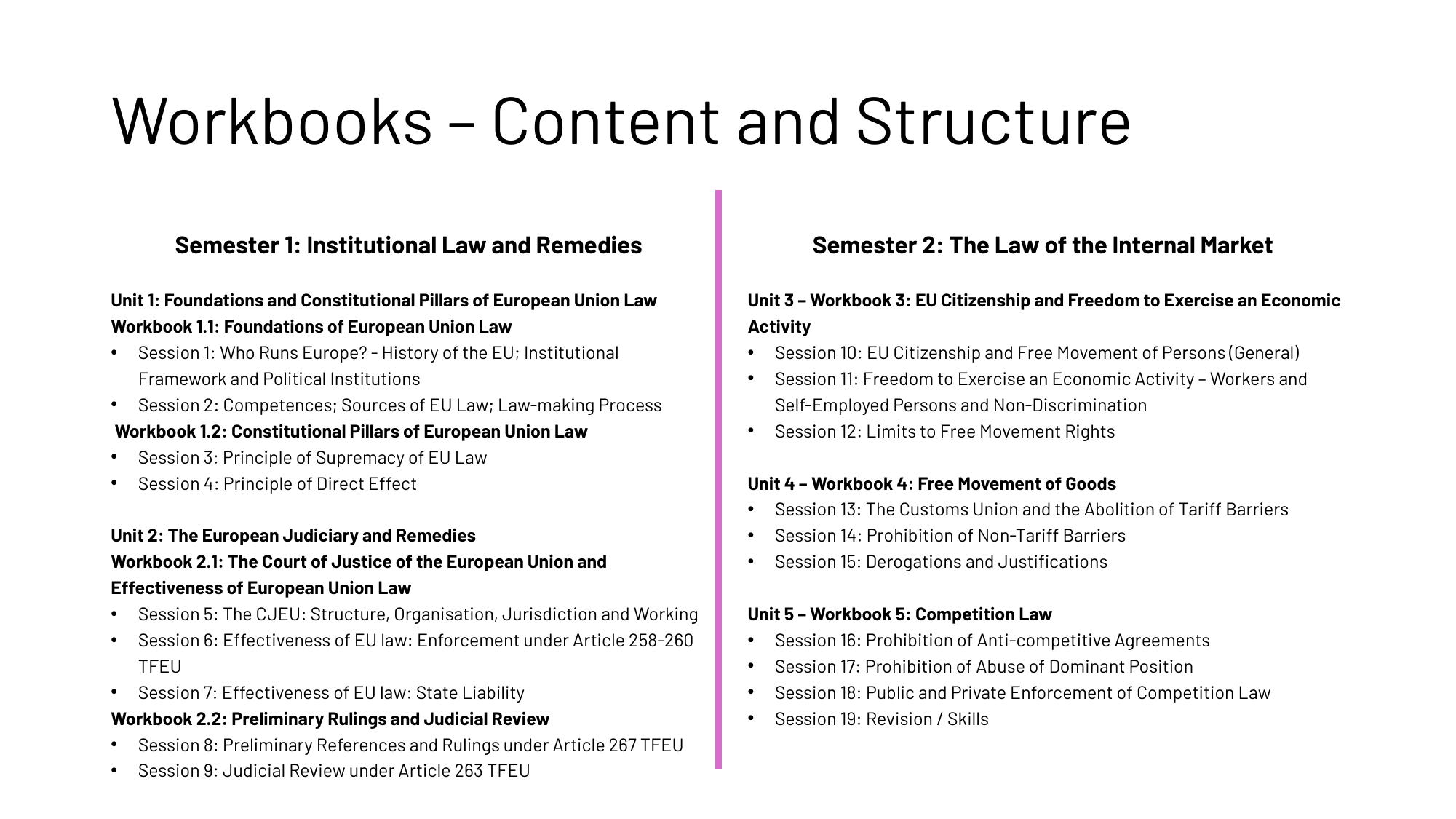

# Workbooks – Content and Structure
Semester 1: Institutional Law and Remedies

Unit 1: Foundations and Constitutional Pillars of European Union Law
Workbook 1.1: Foundations of European Union Law
Session 1: Who Runs Europe? - History of the EU; Institutional Framework and Political Institutions
Session 2: Competences; Sources of EU Law; Law-making Process
 Workbook 1.2: Constitutional Pillars of European Union Law
Session 3: Principle of Supremacy of EU Law
Session 4: Principle of Direct Effect

Unit 2: The European Judiciary and Remedies
Workbook 2.1: The Court of Justice of the European Union and Effectiveness of European Union Law
Session 5: The CJEU: Structure, Organisation, Jurisdiction and Working
Session 6: Effectiveness of EU law: Enforcement under Article 258-260 TFEU
Session 7: Effectiveness of EU law: State Liability
Workbook 2.2: Preliminary Rulings and Judicial Review
Session 8: Preliminary References and Rulings under Article 267 TFEU
Session 9: Judicial Review under Article 263 TFEU

Semester 2: The Law of the Internal Market

Unit 3 – Workbook 3: EU Citizenship and Freedom to Exercise an Economic Activity
Session 10: EU Citizenship and Free Movement of Persons (General)
Session 11: Freedom to Exercise an Economic Activity – Workers and Self-Employed Persons and Non-Discrimination
Session 12: Limits to Free Movement Rights

Unit 4 – Workbook 4: Free Movement of Goods
Session 13: The Customs Union and the Abolition of Tariff Barriers
Session 14: Prohibition of Non-Tariff Barriers
Session 15: Derogations and Justifications

Unit 5 – Workbook 5: Competition Law
Session 16: Prohibition of Anti-competitive Agreements
Session 17: Prohibition of Abuse of Dominant Position
Session 18: Public and Private Enforcement of Competition Law
Session 19: Revision / Skills